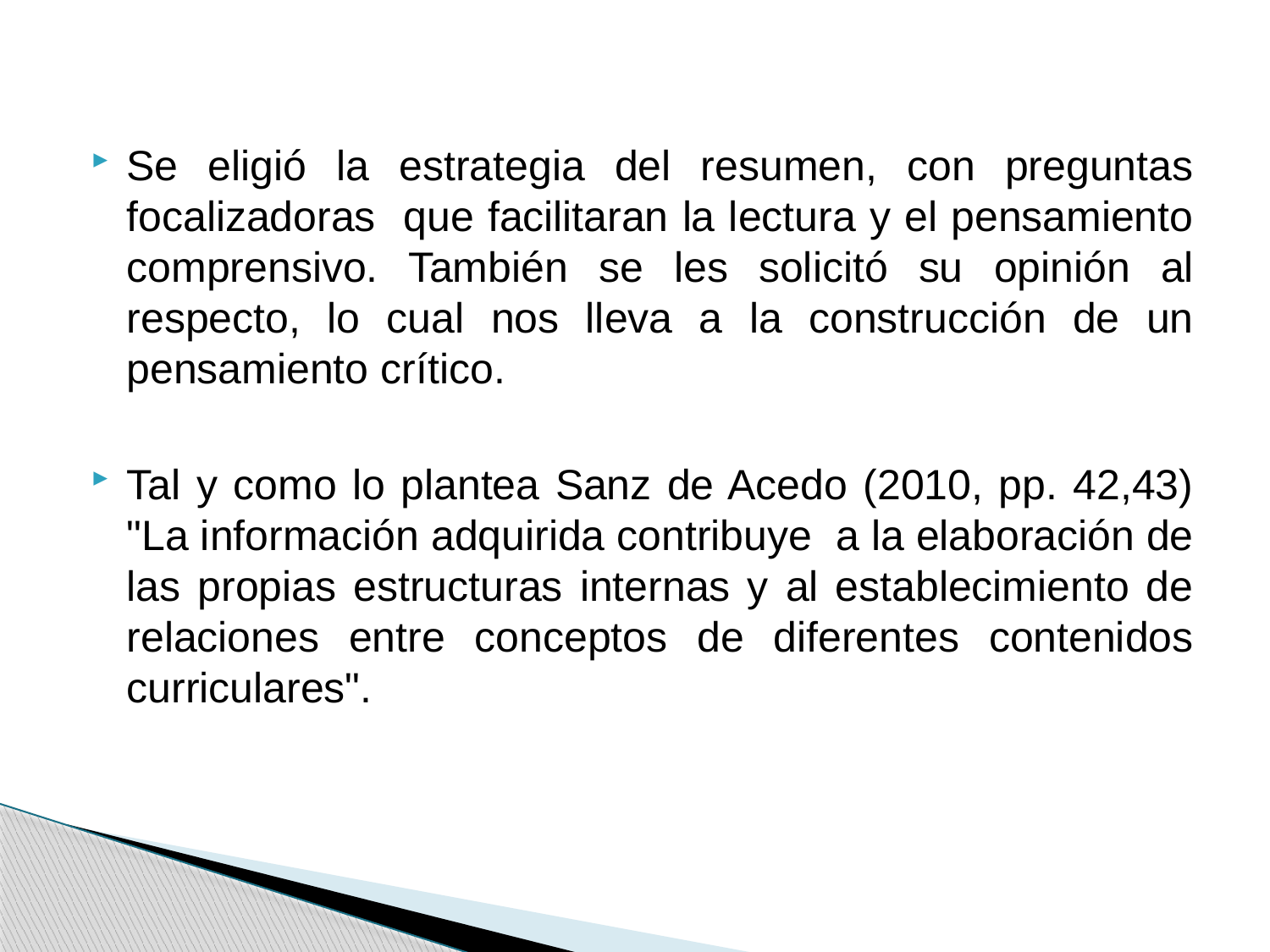

Se eligió la estrategia del resumen, con preguntas focalizadoras  que facilitaran la lectura y el pensamiento comprensivo. También se les solicitó su opinión al respecto, lo cual nos lleva a la construcción de un pensamiento crítico.

Tal y como lo plantea Sanz de Acedo (2010, pp. 42,43) "La información adquirida contribuye  a la elaboración de las propias estructuras internas y al establecimiento de relaciones entre conceptos de diferentes contenidos curriculares".